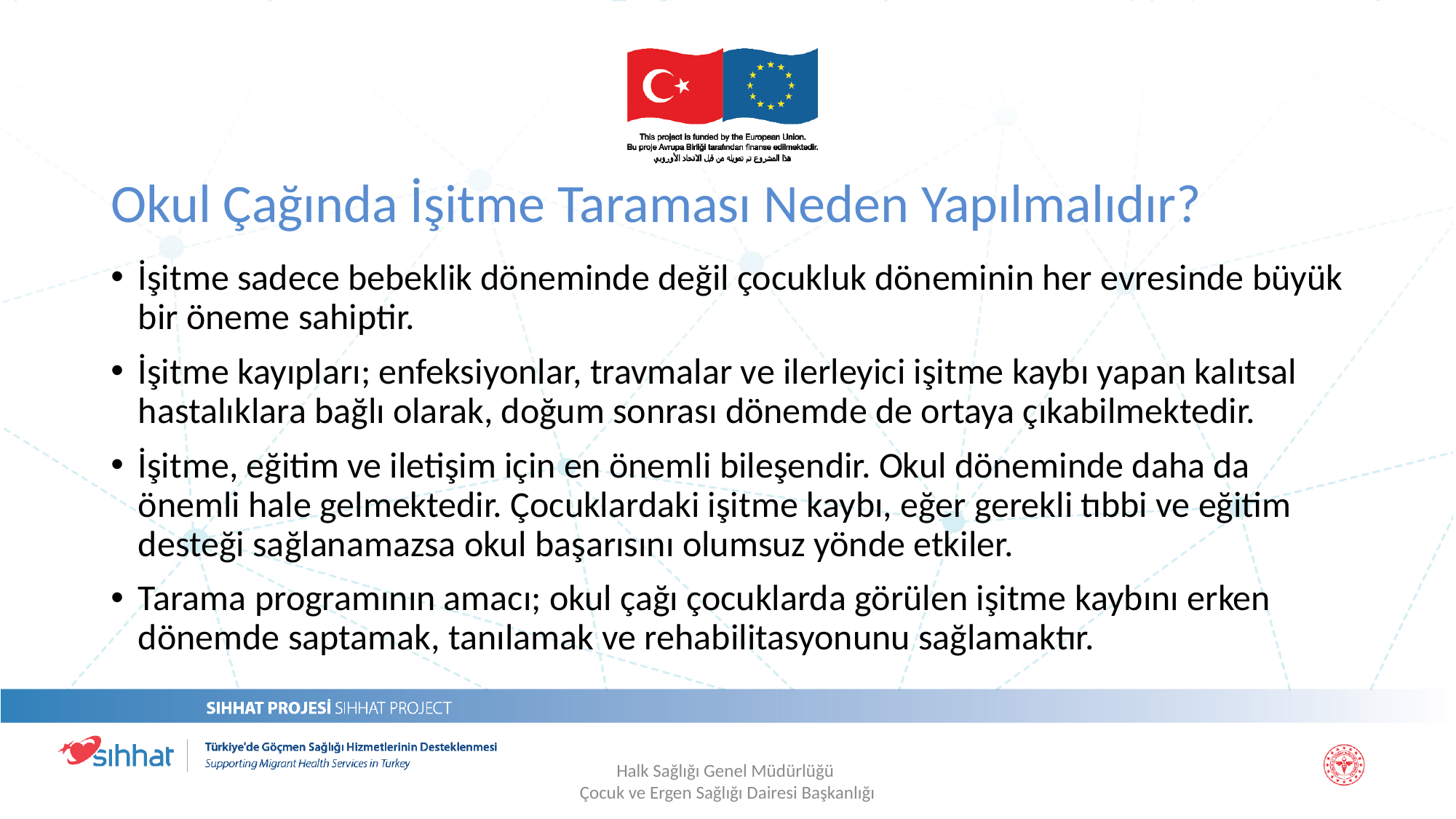

# Okul Çağında İşitme Taraması Neden Yapılmalıdır?
İşitme sadece bebeklik döneminde değil çocukluk döneminin her evresinde büyük bir öneme sahiptir.
İşitme kayıpları; enfeksiyonlar, travmalar ve ilerleyici işitme kaybı yapan kalıtsal hastalıklara bağlı olarak, doğum sonrası dönemde de ortaya çıkabilmektedir.
İşitme, eğitim ve iletişim için en önemli bileşendir. Okul döneminde daha da önemli hale gelmektedir. Çocuklardaki işitme kaybı, eğer gerekli tıbbi ve eğitim desteği sağlanamazsa okul başarısını olumsuz yönde etkiler.
Tarama programının amacı; okul çağı çocuklarda görülen işitme kaybını erken dönemde saptamak, tanılamak ve rehabilitasyonunu sağlamaktır.
Halk Sağlığı Genel Müdürlüğü
Çocuk ve Ergen Sağlığı Dairesi Başkanlığı